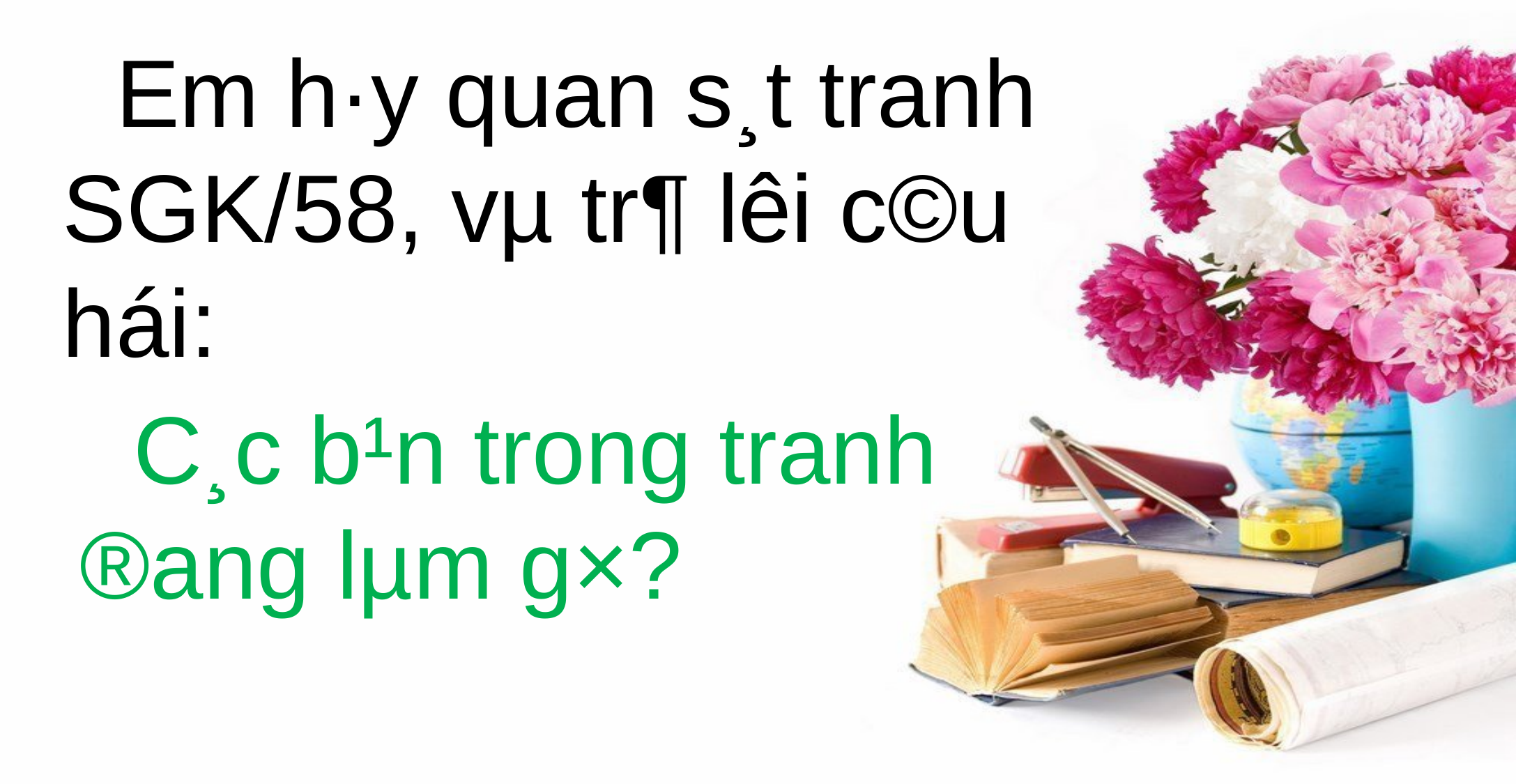

Em h·y quan s¸t tranh SGK/58, vµ tr¶ lêi c©u hái:
  C¸c b¹n trong tranh ®ang lµm g×?